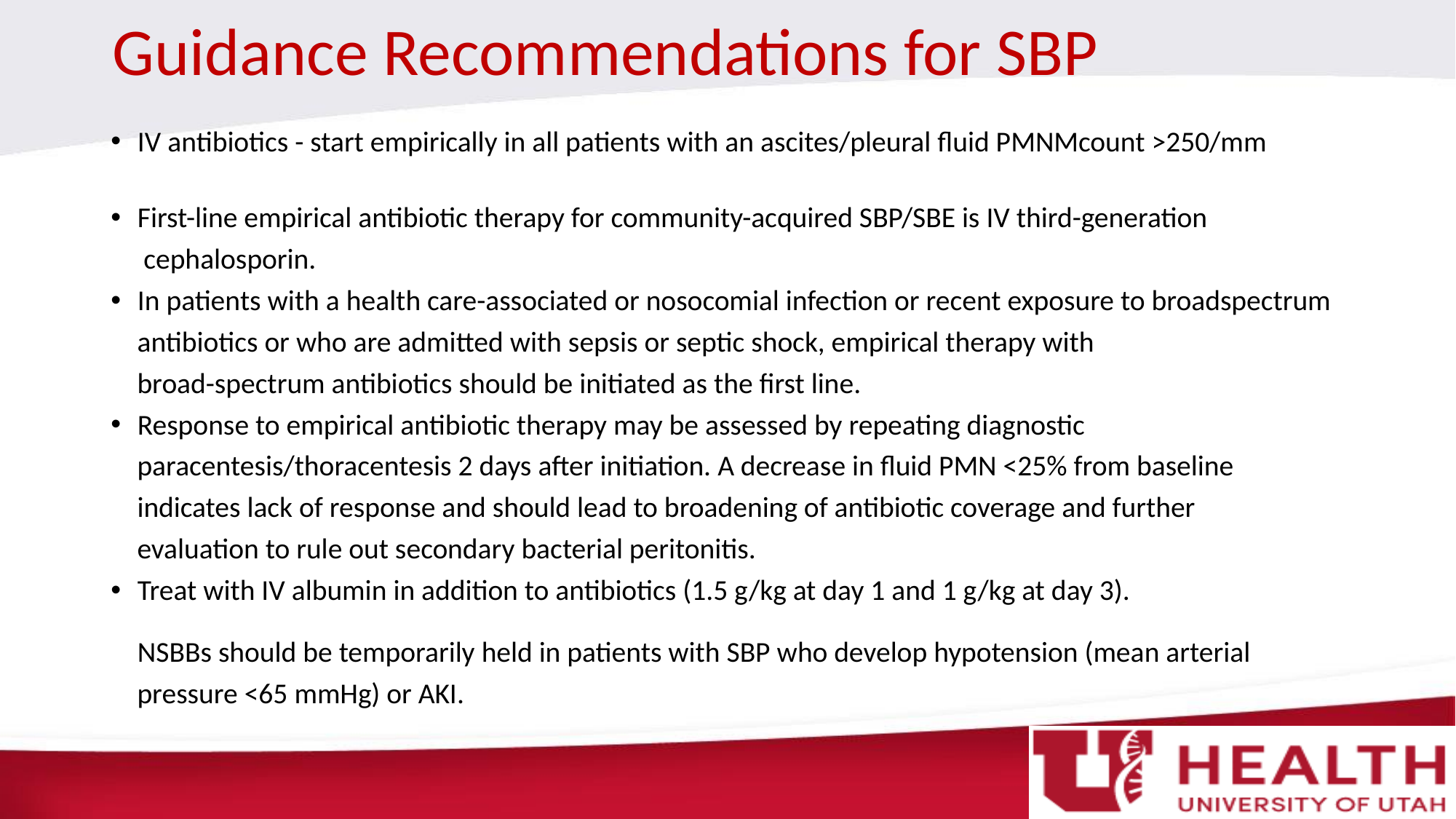

# Guidance Recommendations for SBP
IV antibiotics - start empirically in all patients with an ascites/pleural fluid PMNMcount >250/mm
First-line empirical antibiotic therapy for community-acquired SBP/SBE is IV third-generation
     cephalosporin.
In patients with a health care-associated or nosocomial infection or recent exposure to broadspectrum
    antibiotics or who are admitted with sepsis or septic shock, empirical therapy with
    broad-spectrum antibiotics should be initiated as the first line.
Response to empirical antibiotic therapy may be assessed by repeating diagnostic
    paracentesis/thoracentesis 2 days after initiation. A decrease in fluid PMN <25% from baseline
    indicates lack of response and should lead to broadening of antibiotic coverage and further
    evaluation to rule out secondary bacterial peritonitis.
Treat with IV albumin in addition to antibiotics (1.5 g/kg at day 1 and 1 g/kg at day 3).
NSBBs should be temporarily held in patients with SBP who develop hypotension (mean arterial
    pressure <65 mmHg) or AKI.